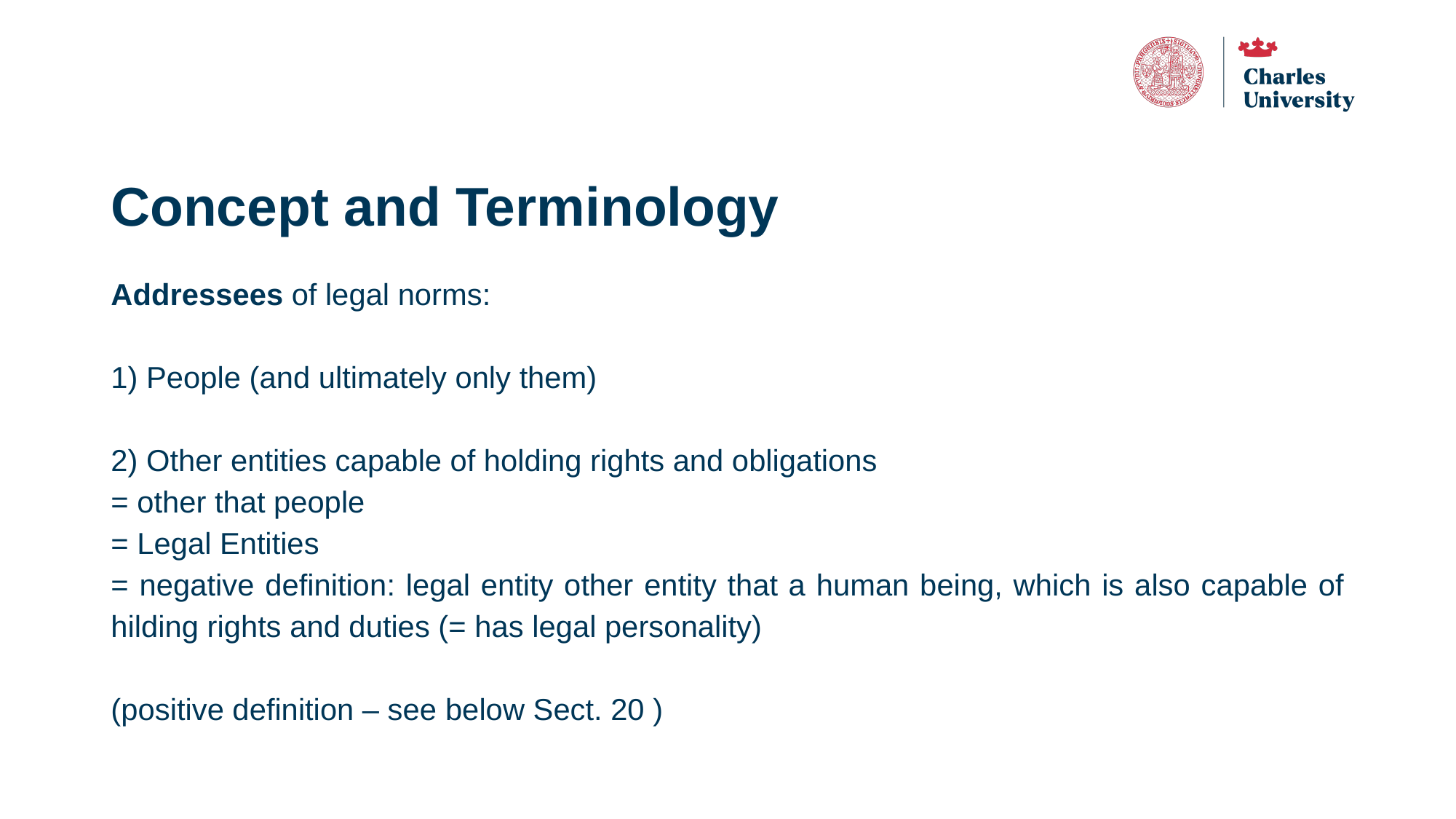

# Concept and Terminology
Addressees of legal norms:

1) People (and ultimately only them)

2) Other entities capable of holding rights and obligations
= other that people
= Legal Entities
= negative definition: legal entity other entity that a human being, which is also capable of hilding rights and duties (= has legal personality)

(positive definition – see below Sect. 20 )